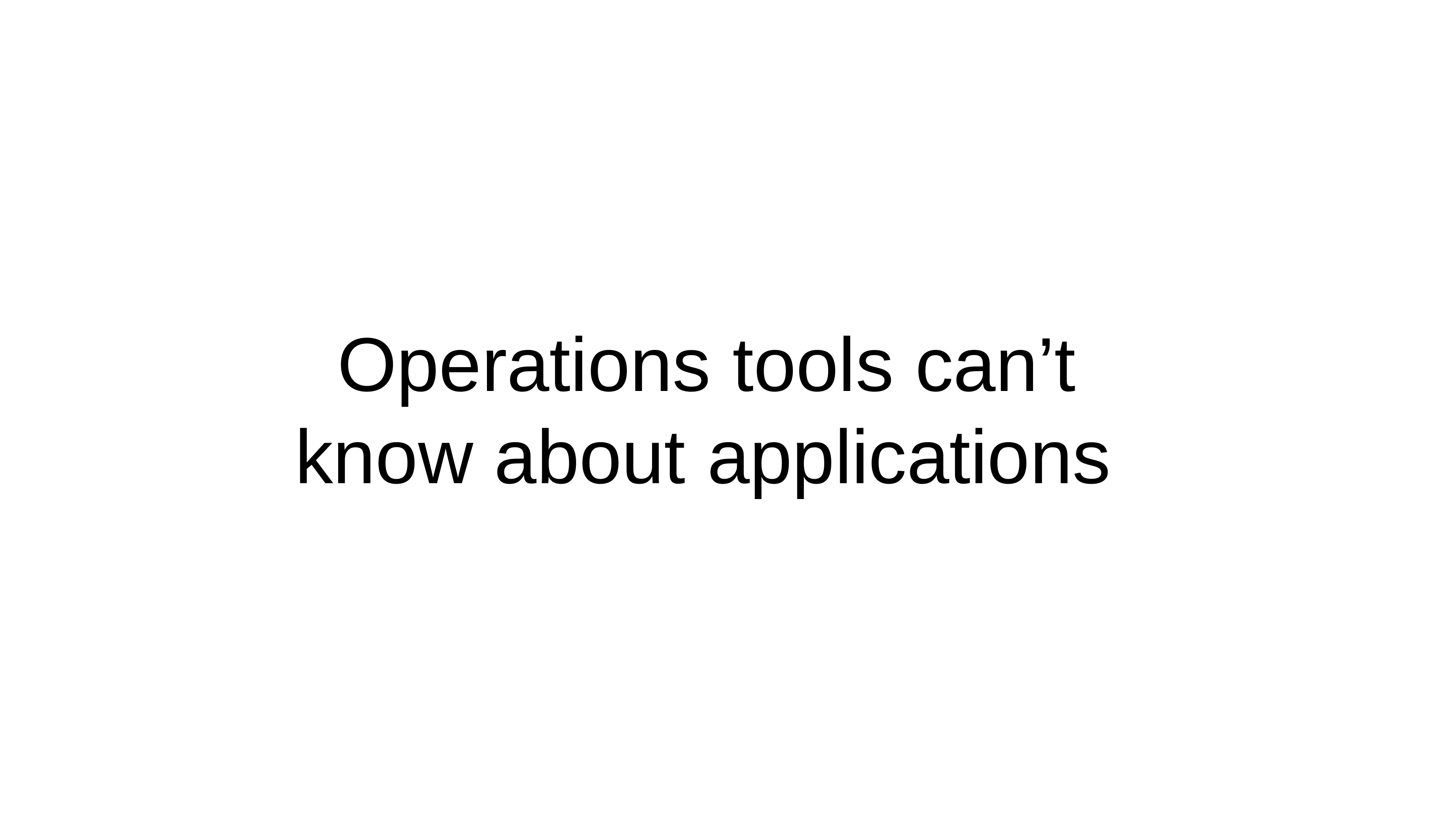

# Operations tools can’t  know about applications